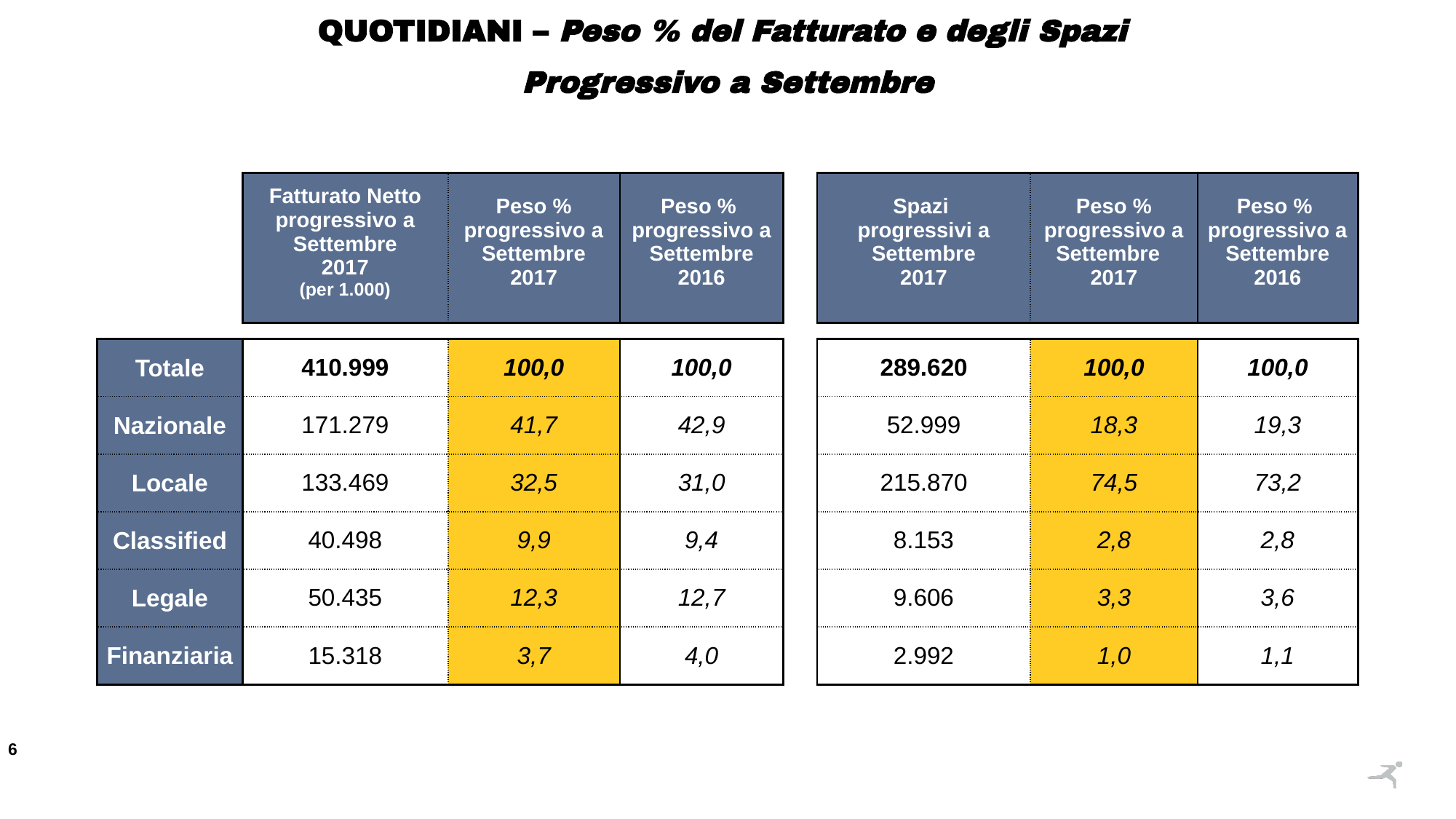

QUOTIDIANI – Peso % del Fatturato e degli Spazi
Progressivo a Settembre
|  | Fatturato Netto progressivo a Settembre 2017 (per 1.000) | Peso % progressivo a Settembre 2017 | Peso % progressivo a Settembre 2016 |  | Spazi progressivi a Settembre 2017 | Peso % progressivo a Settembre 2017 | Peso % progressivo a Settembre 2016 |
| --- | --- | --- | --- | --- | --- | --- | --- |
|  |  |  |  |  |  |  |  |
| Totale | 410.999 | 100,0 | 100,0 |  | 289.620 | 100,0 | 100,0 |
| Nazionale | 171.279 | 41,7 | 42,9 |  | 52.999 | 18,3 | 19,3 |
| Locale | 133.469 | 32,5 | 31,0 |  | 215.870 | 74,5 | 73,2 |
| Classified | 40.498 | 9,9 | 9,4 |  | 8.153 | 2,8 | 2,8 |
| Legale | 50.435 | 12,3 | 12,7 |  | 9.606 | 3,3 | 3,6 |
| Finanziaria | 15.318 | 3,7 | 4,0 |  | 2.992 | 1,0 | 1,1 |